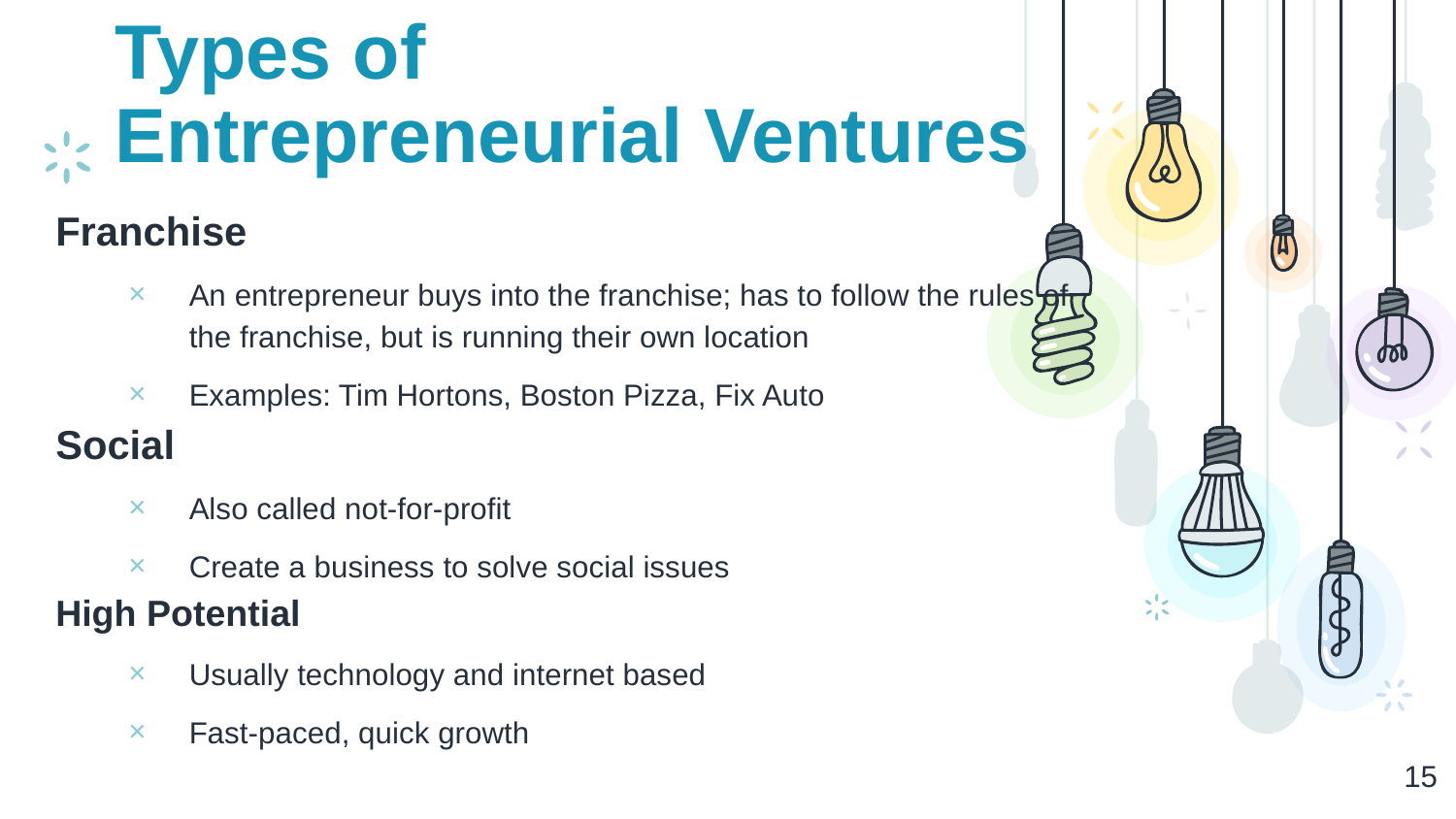

# Types of
Entrepreneurial Ventures
Franchise
An entrepreneur buys into the franchise; has to follow the rules of the franchise, but is running their own location
Examples: Tim Hortons, Boston Pizza, Fix Auto
Social
Also called not-for-profit
Create a business to solve social issues
High Potential
Usually technology and internet based
Fast-paced, quick growth

15